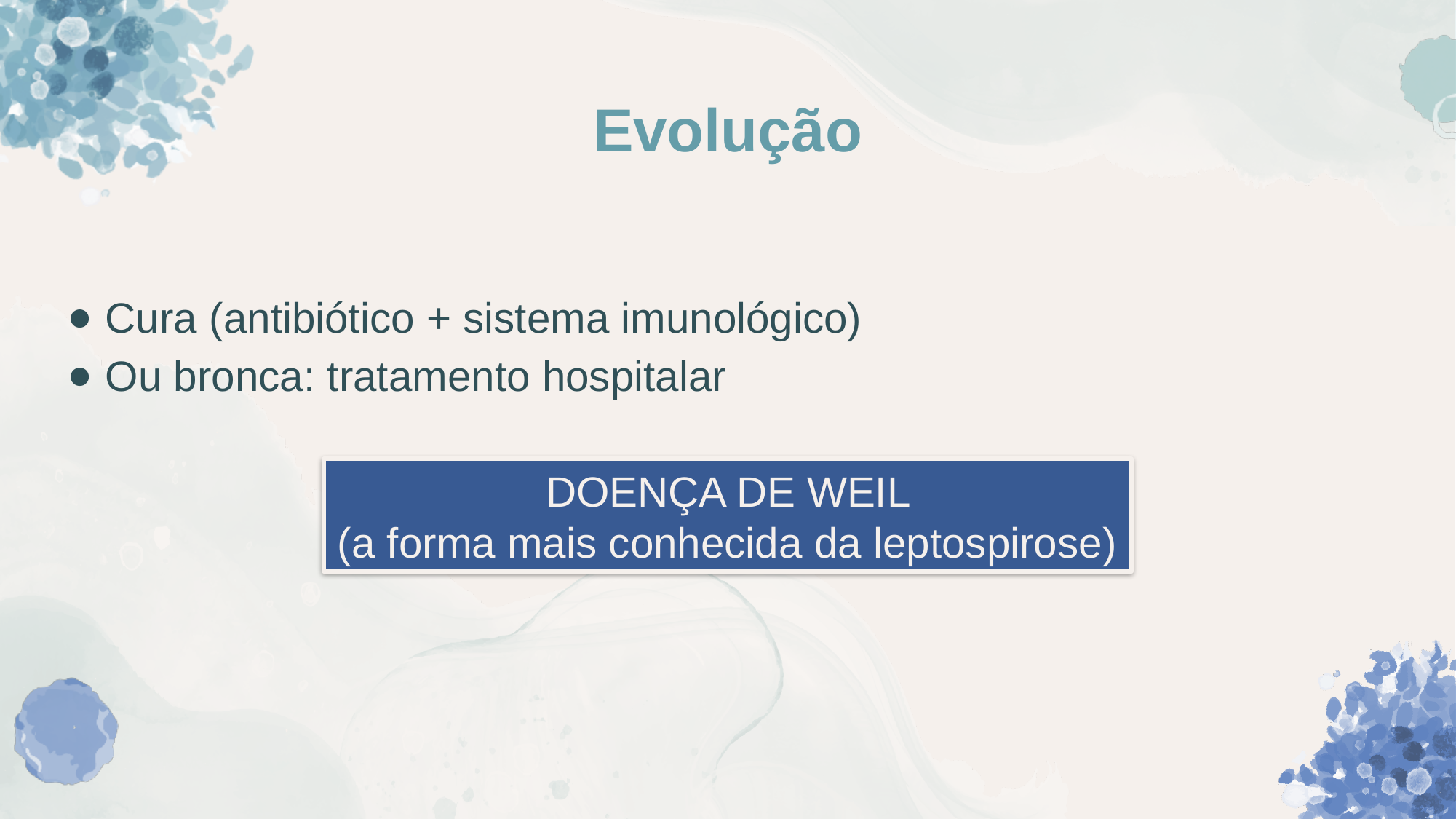

# Evolução
Cura (antibiótico + sistema imunológico)
Ou bronca: tratamento hospitalar

 DOENÇA DE WEIL
(a forma mais conhecida da leptospirose)